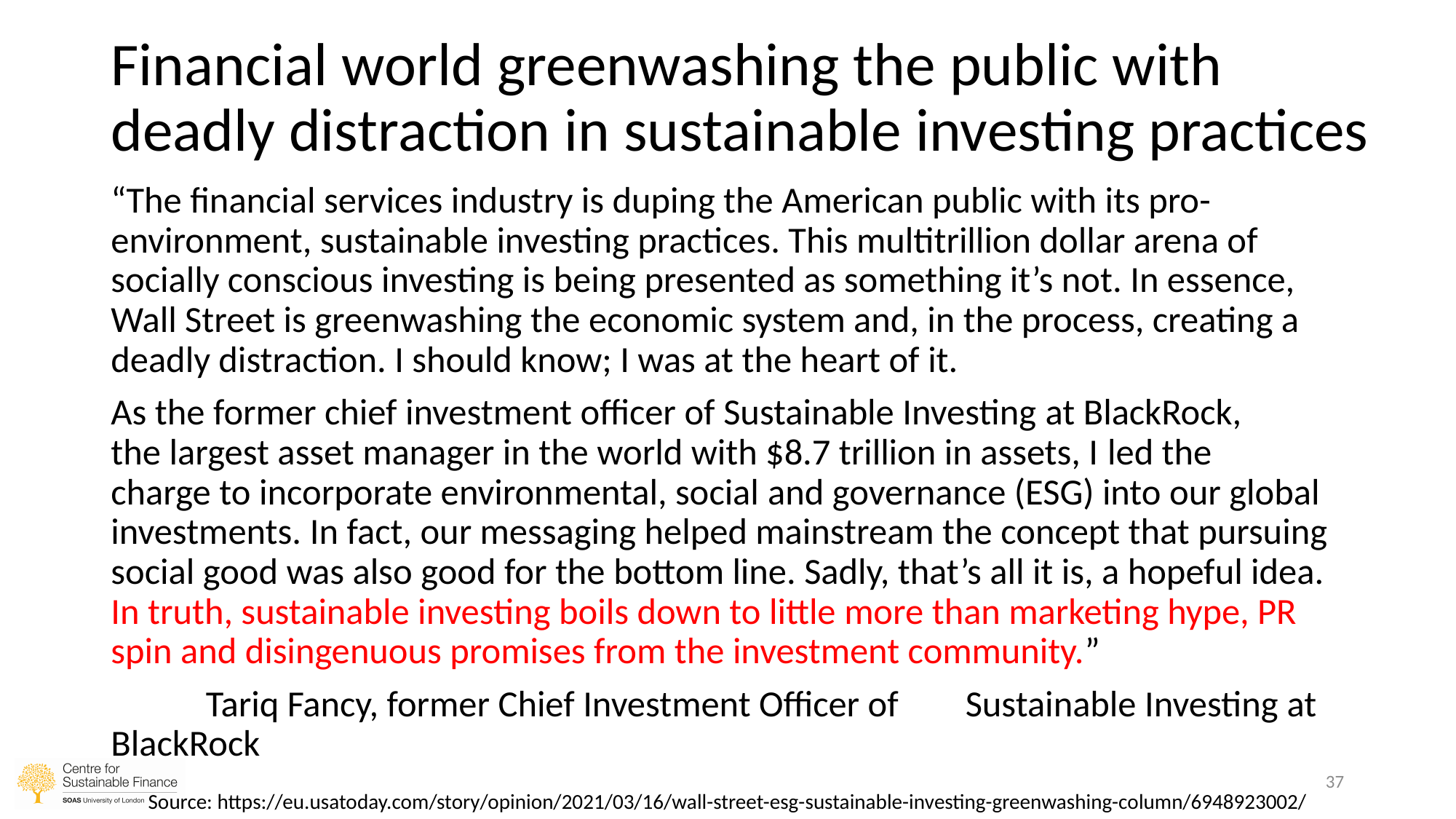

# Financial world greenwashing the public with deadly distraction in sustainable investing practices
“The financial services industry is duping the American public with its pro-environment, sustainable investing practices. This multitrillion dollar arena of socially conscious investing is being presented as something it’s not. In essence, Wall Street is greenwashing the economic system and, in the process, creating a deadly distraction. I should know; I was at the heart of it.
As the former chief investment officer of Sustainable Investing at BlackRock, the largest asset manager in the world with $8.7 trillion in assets, I led the charge to incorporate environmental, social and governance (ESG) into our global investments. In fact, our messaging helped mainstream the concept that pursuing social good was also good for the bottom line. Sadly, that’s all it is, a hopeful idea. In truth, sustainable investing boils down to little more than marketing hype, PR spin and disingenuous promises from the investment community.”
			Tariq Fancy, former Chief Investment Officer of 					Sustainable Investing at BlackRock

37
Source: https://eu.usatoday.com/story/opinion/2021/03/16/wall-street-esg-sustainable-investing-greenwashing-column/6948923002/